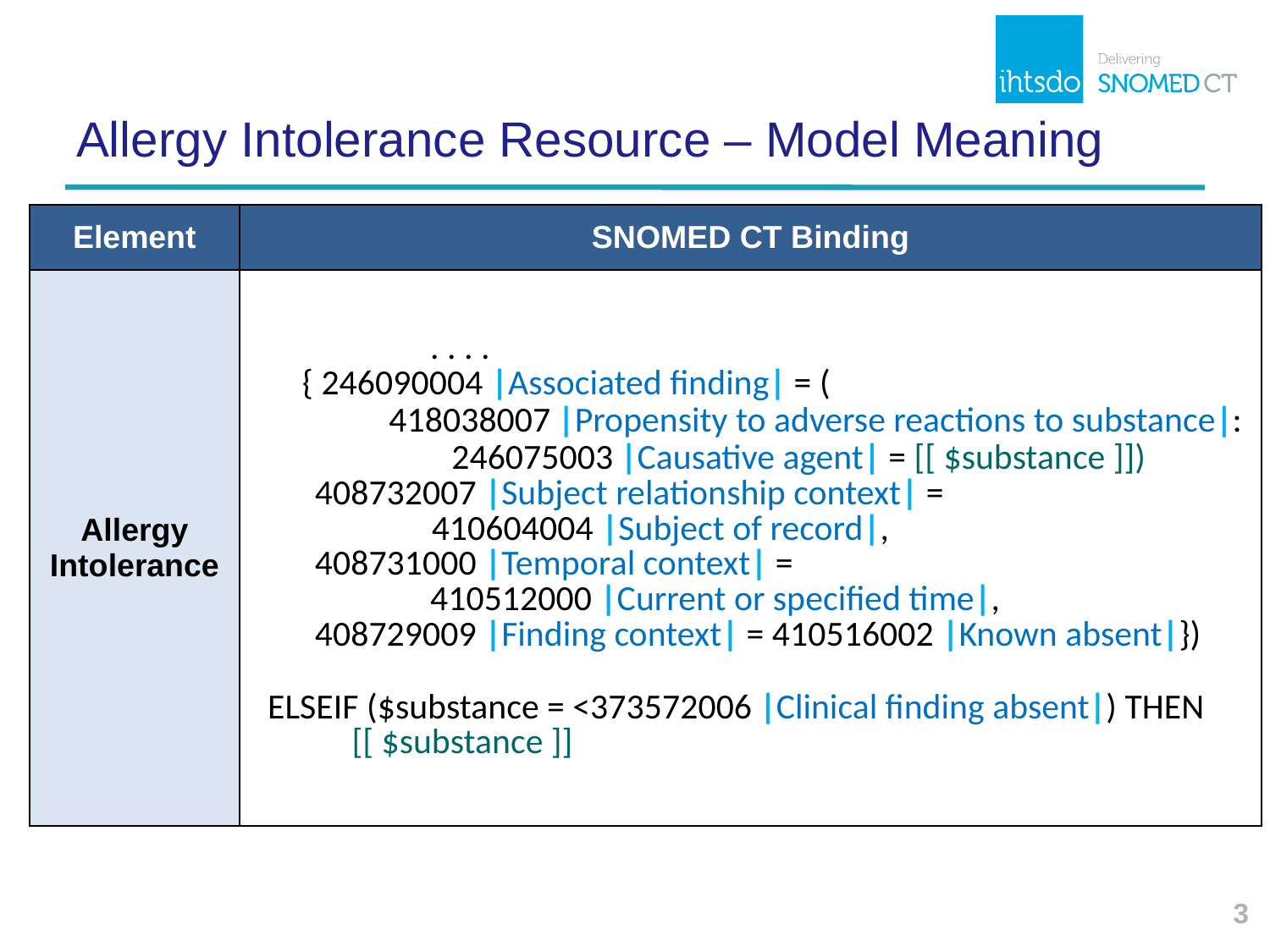

# Allergy Intolerance Resource – Model Meaning

| Element | SNOMED CT Binding |
| --- | --- |
| Allergy Intolerance | . . . . { 246090004 |Associated finding| = ( 418038007 |Propensity to adverse reactions to substance|: 246075003 |Causative agent| = [[ $substance ]]) 408732007 |Subject relationship context| = 410604004 |Subject of record|, 408731000 |Temporal context| = 410512000 |Current or specified time|, 408729009 |Finding context| = 410516002 |Known absent|}) ELSEIF ($substance = <373572006 |Clinical finding absent|) THEN [[ $substance ]] |
3